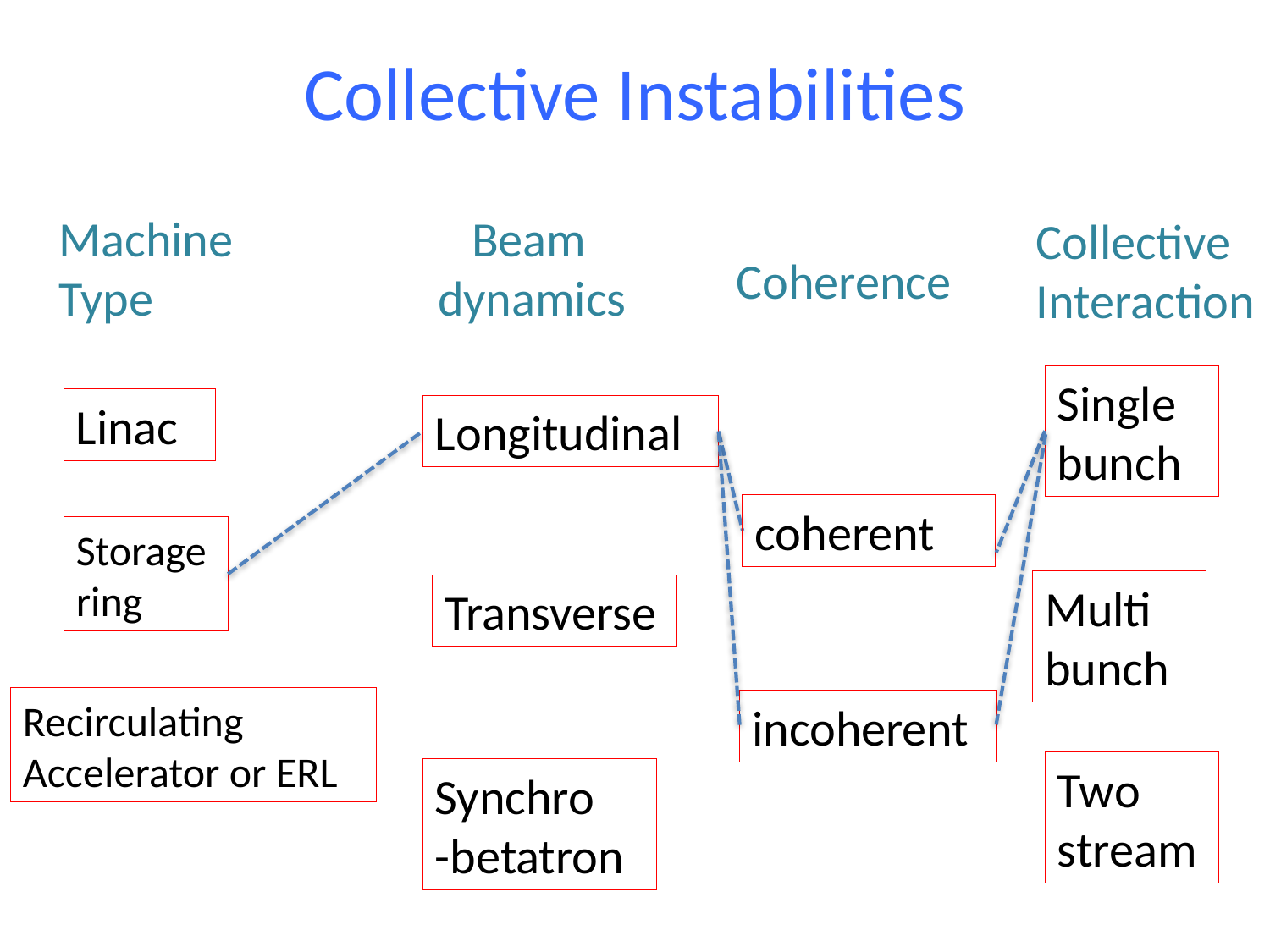

# Collective Instabilities
Machine
Type
   Beam
dynamics
Collective
Interaction
   Coherence
Single
bunch
Linac
Longitudinal
coherent
Storage
ring
Multi
bunch
Transverse
Recirculating
Accelerator or ERL
incoherent
Two
stream
Synchro
-betatron